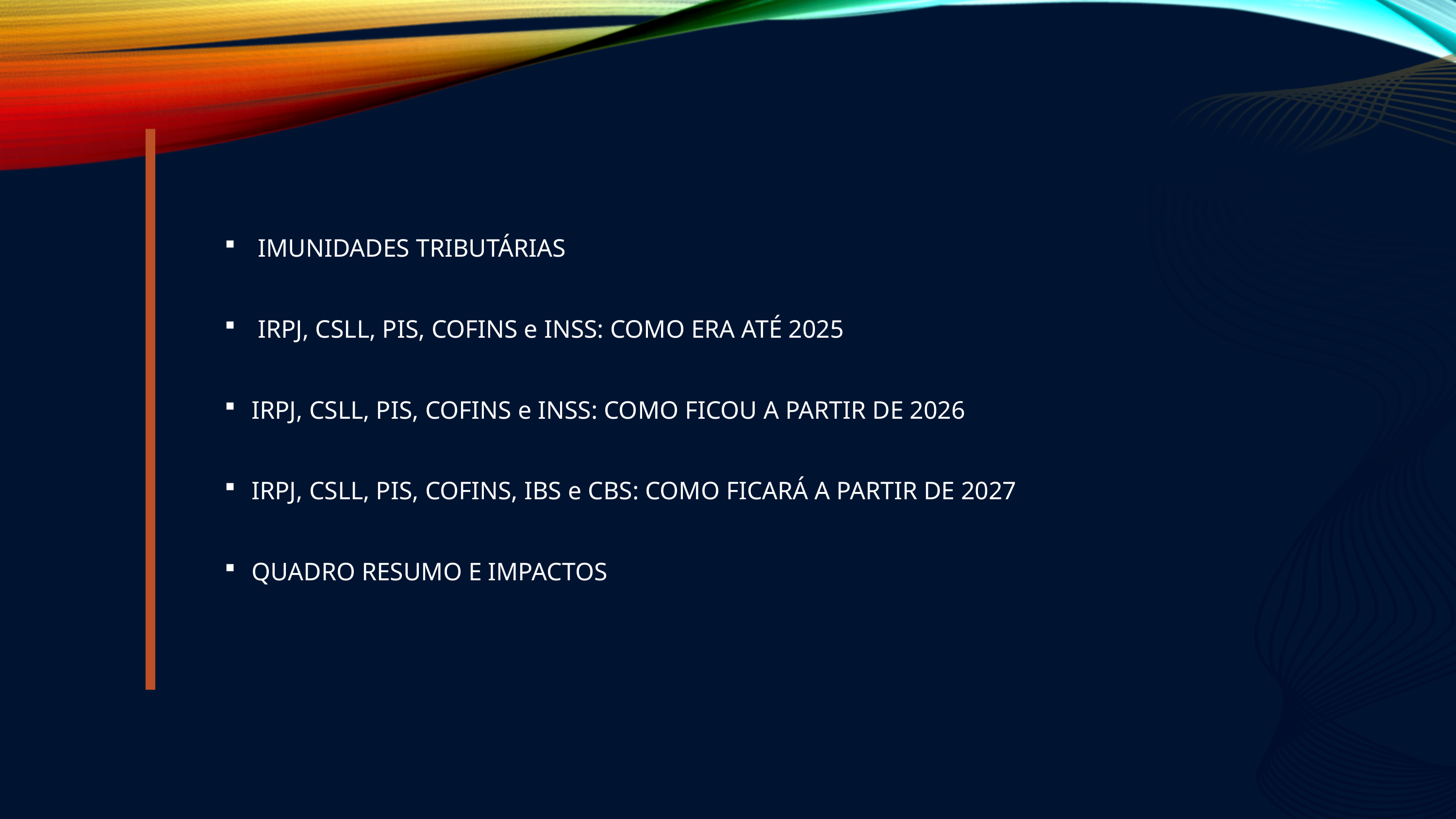

IMUNIDADES TRIBUTÁRIAS

 IRPJ, CSLL, PIS, COFINS e INSS: COMO ERA ATÉ 2025

IRPJ, CSLL, PIS, COFINS e INSS: COMO FICOU A PARTIR DE 2026

IRPJ, CSLL, PIS, COFINS, IBS e CBS: COMO FICARÁ A PARTIR DE 2027

QUADRO RESUMO E IMPACTOS